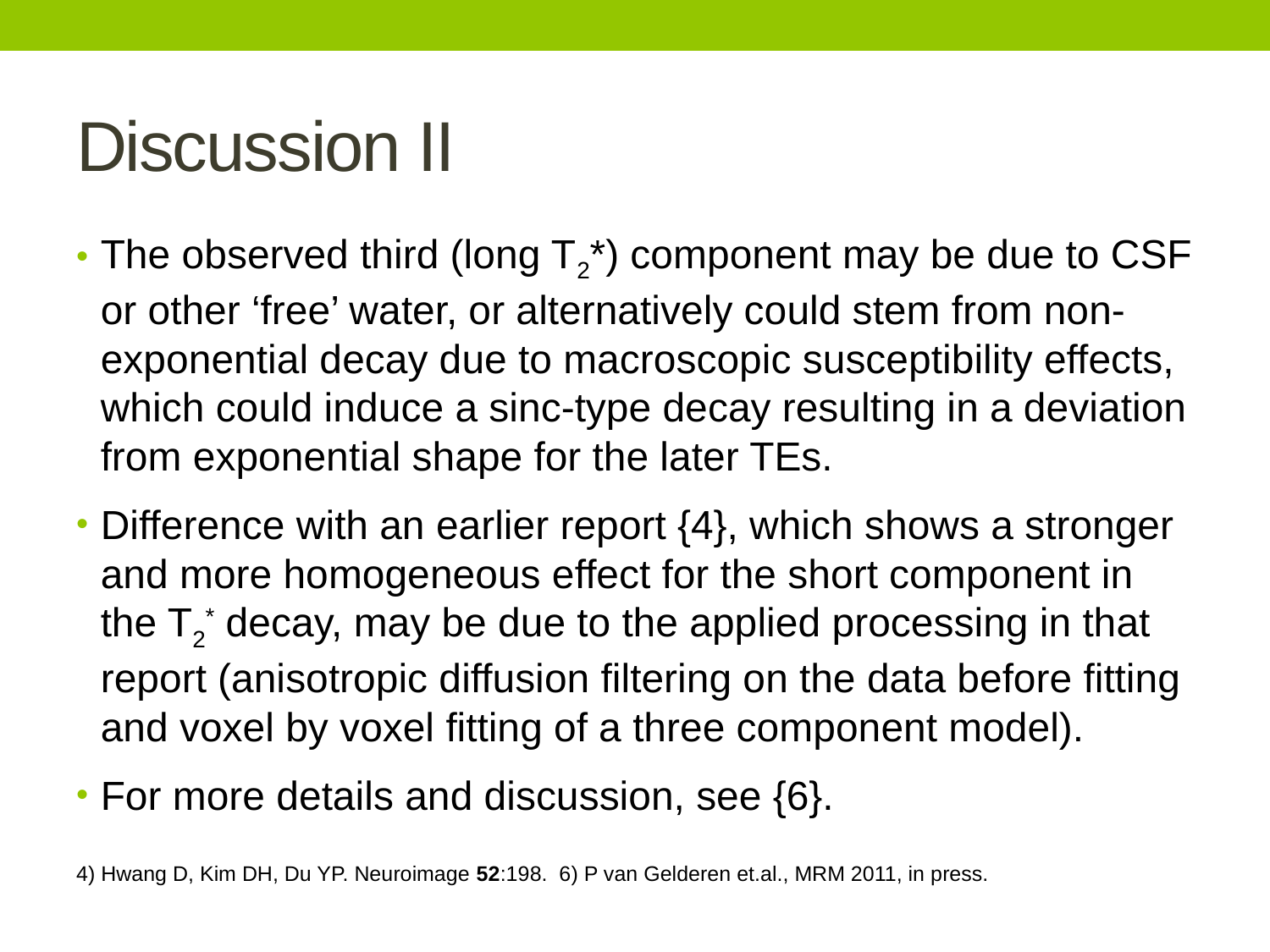

# Discussion II
The observed third (long T2*) component may be due to CSF or other ‘free’ water, or alternatively could stem from non-exponential decay due to macroscopic susceptibility effects, which could induce a sinc-type decay resulting in a deviation from exponential shape for the later TEs.
Difference with an earlier report {4}, which shows a stronger and more homogeneous effect for the short component in the T2* decay, may be due to the applied processing in that report (anisotropic diffusion filtering on the data before fitting and voxel by voxel fitting of a three component model).
For more details and discussion, see {6}.
4) Hwang D, Kim DH, Du YP. Neuroimage 52:198.  6) P van Gelderen et.al., MRM 2011, in press.